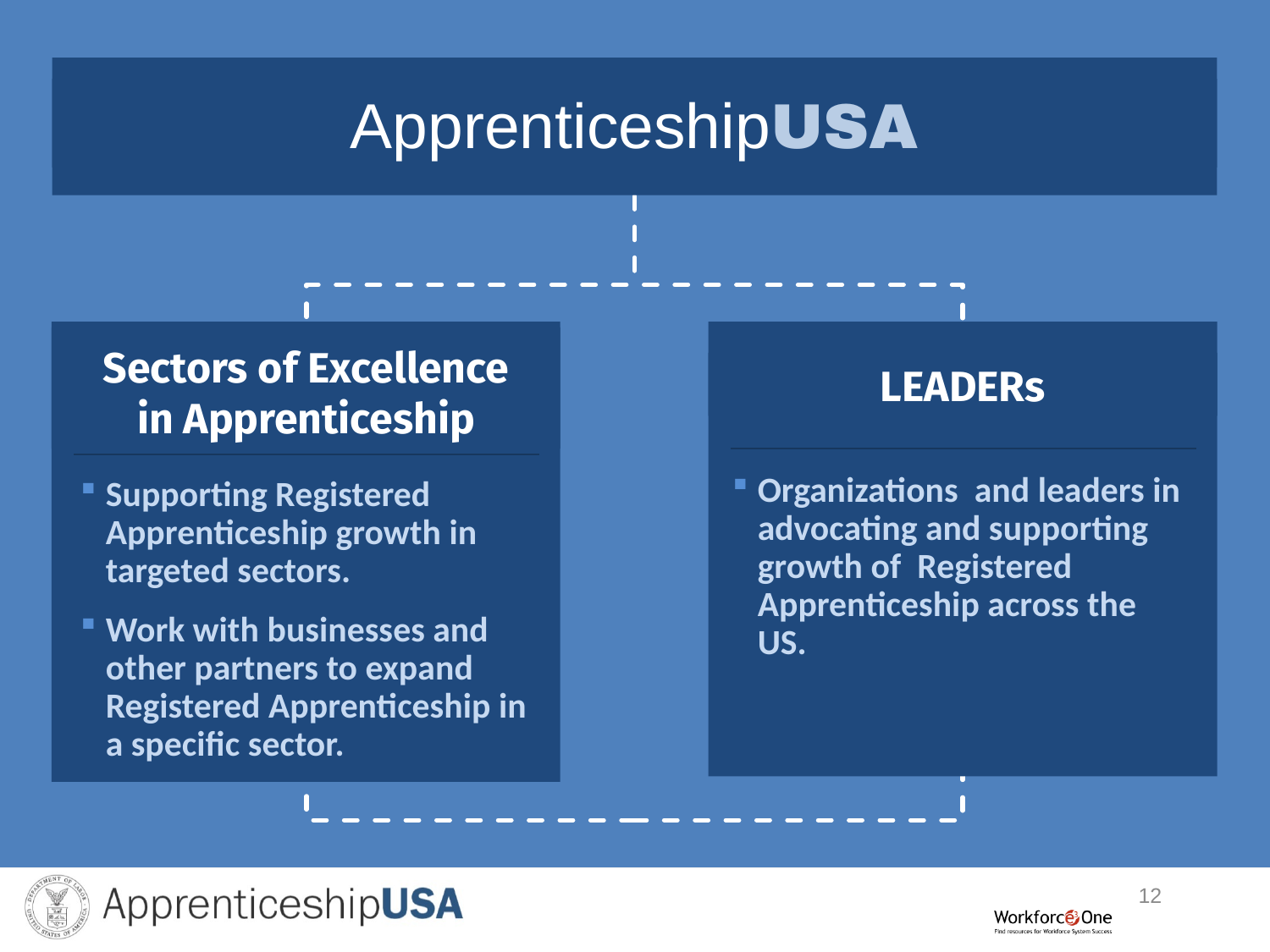

ApprenticeshipUSA

Sectors of Excellence
in Apprenticeship

Supporting Registered Apprenticeship growth in targeted sectors.
Work with businesses and other partners to expand Registered Apprenticeship in a specific sector.

LEADERs
Organizations  and leaders in advocating and supporting growth of  Registered Apprenticeship across the US.
12